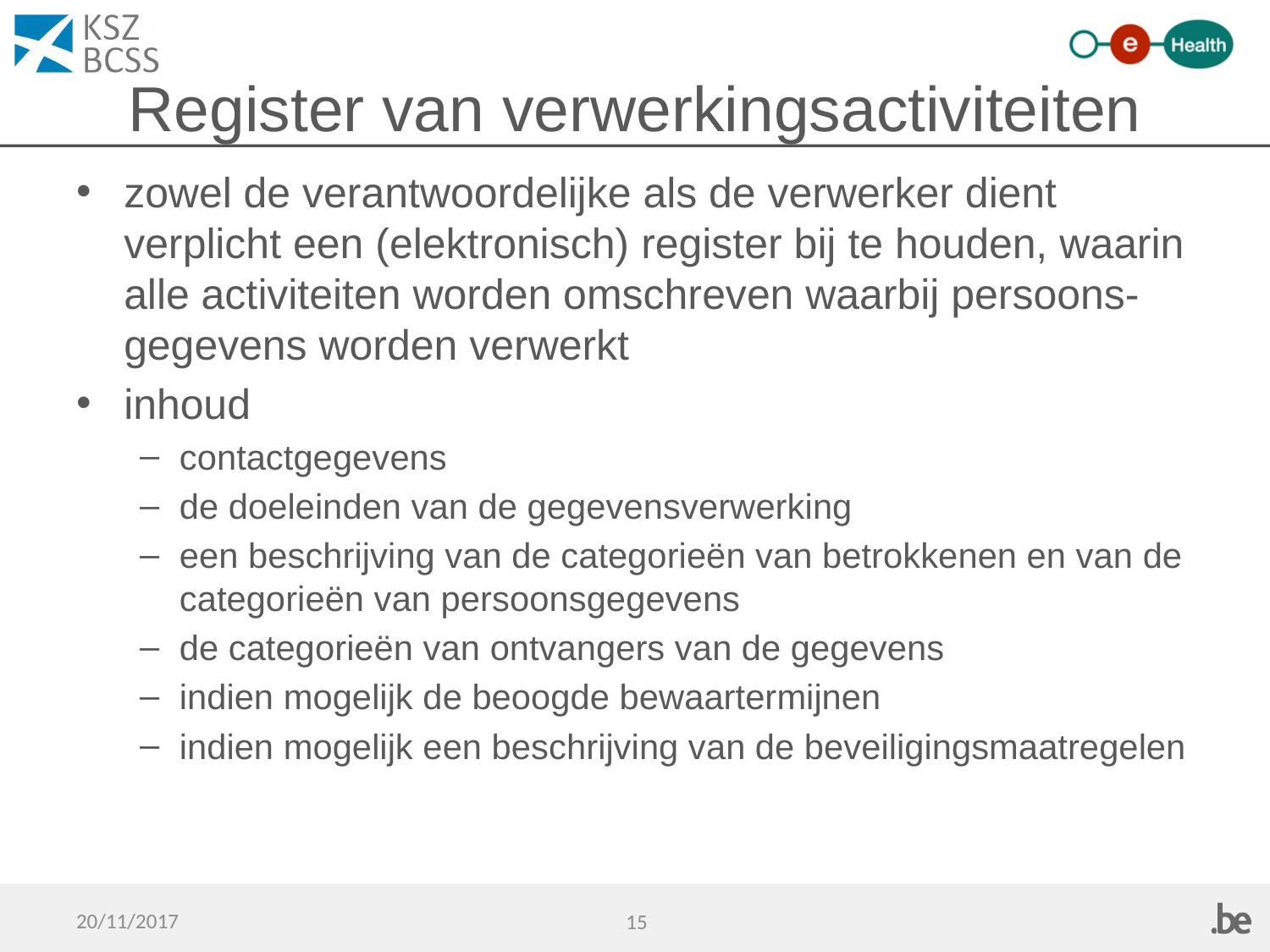

# Register van verwerkingsactiviteiten
zowel de verantwoordelijke als de verwerker dient verplicht een (elektronisch) register bij te houden, waarin alle activiteiten worden omschreven waarbij persoons-gegevens worden verwerkt
inhoud
contactgegevens
de doeleinden van de gegevensverwerking
een beschrijving van de categorieën van betrokkenen en van de categorieën van persoonsgegevens
de categorieën van ontvangers van de gegevens
indien mogelijk de beoogde bewaartermijnen
indien mogelijk een beschrijving van de beveiligingsmaatregelen

20/11/2017
15